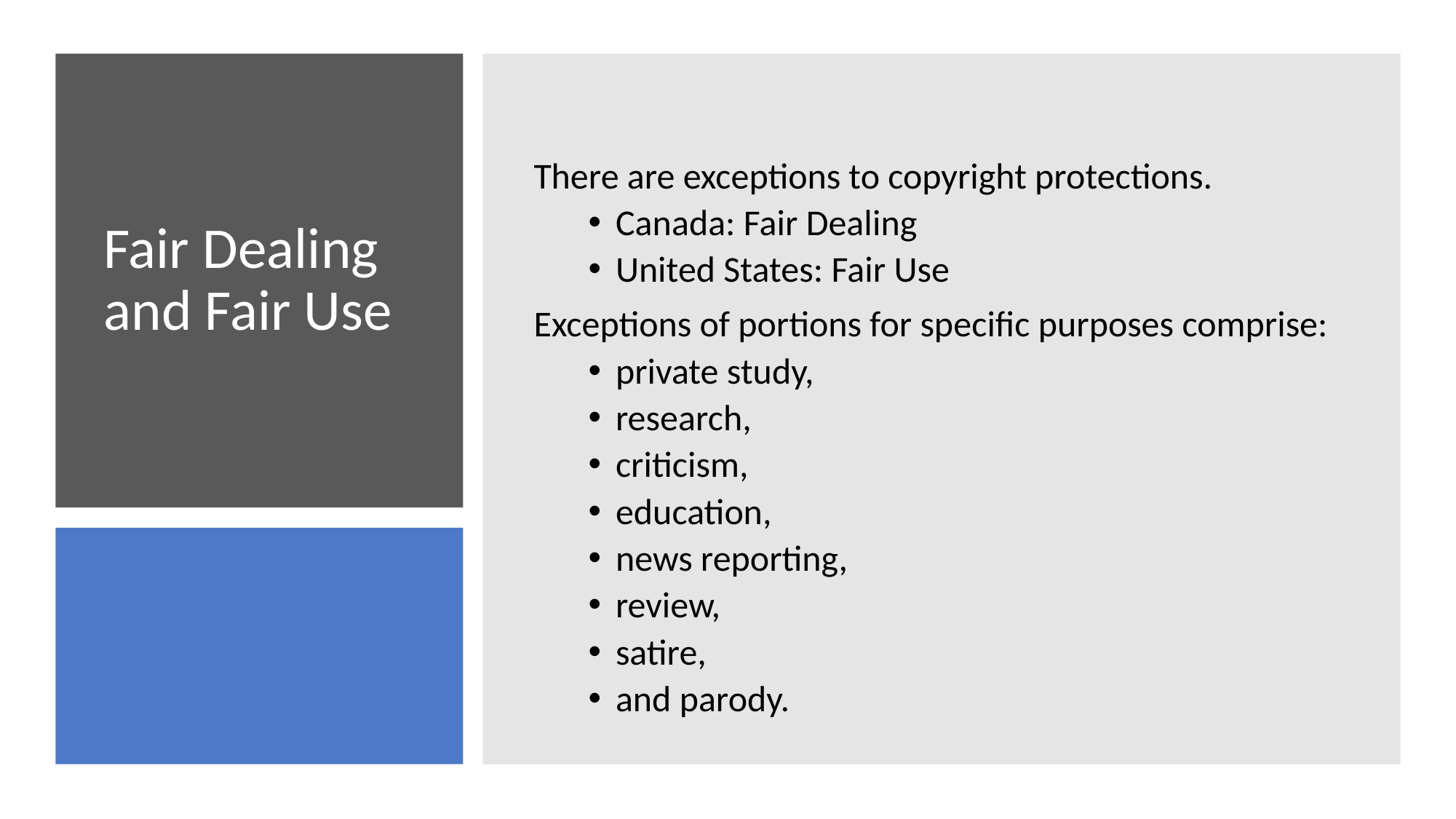

There are exceptions to copyright protections.
Canada: Fair Dealing
United States: Fair Use
Exceptions of portions for specific purposes comprise:
private study,
research,
criticism,
education,
news reporting,
review,
satire,
and parody.
# Fair Dealing and Fair Use